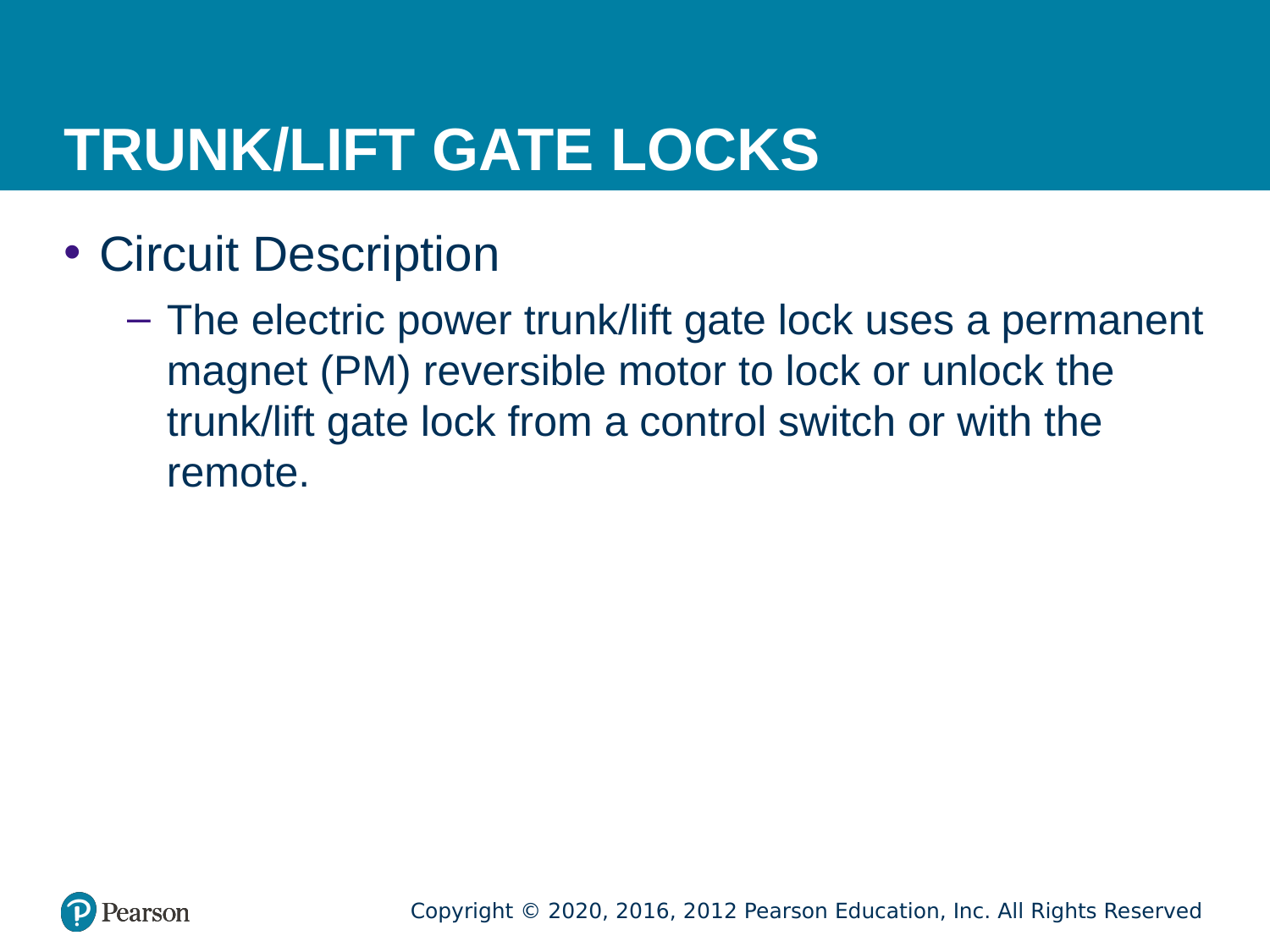

# TRUNK/LIFT GATE LOCKS
Circuit Description
The electric power trunk/lift gate lock uses a permanent magnet (PM) reversible motor to lock or unlock the trunk/lift gate lock from a control switch or with the remote.